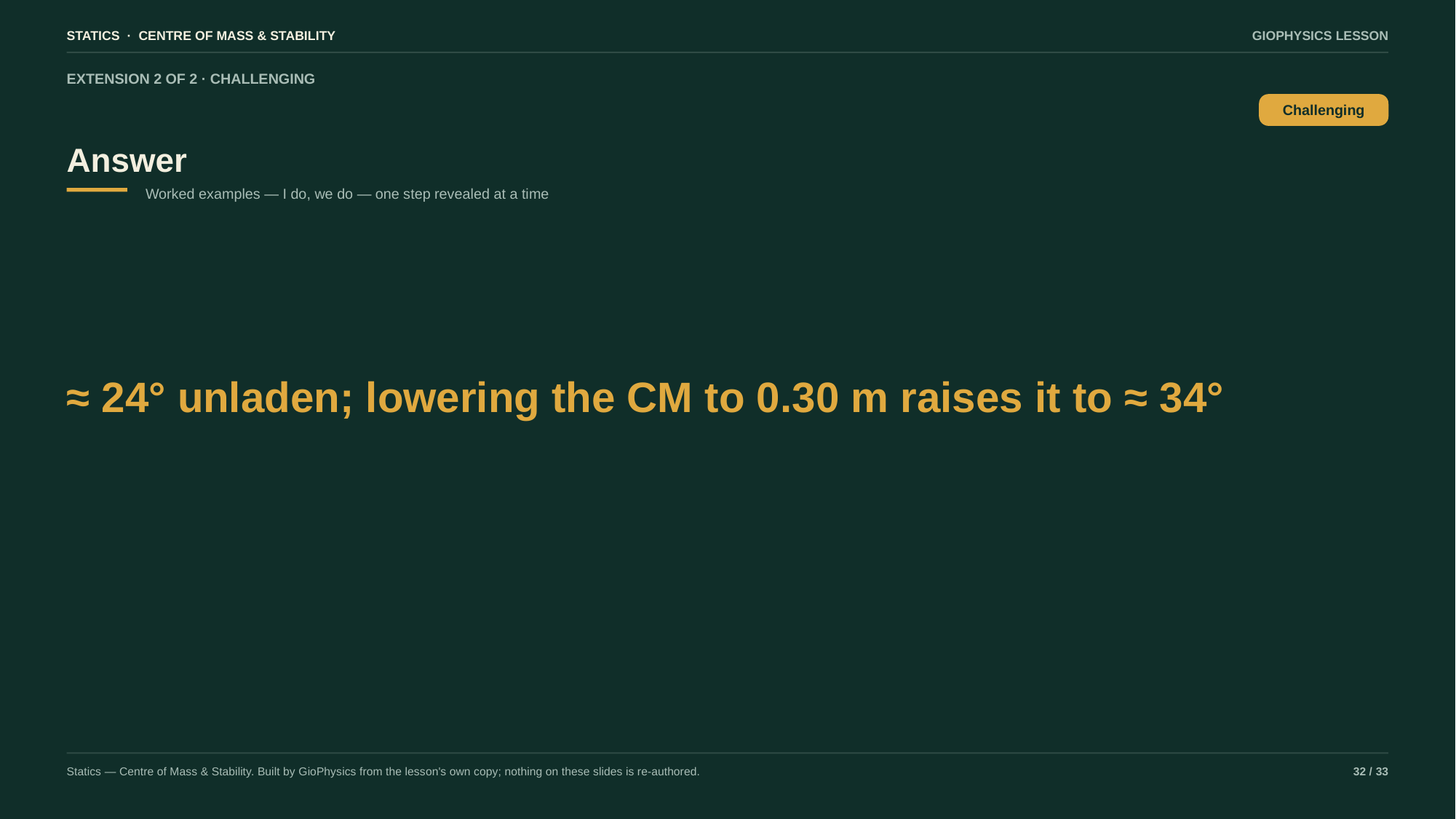

STATICS  ·  CENTRE OF MASS & STABILITY
GIOPHYSICS LESSON

EXTENSION 2 OF 2 · CHALLENGING
Answer

Challenging
Worked examples — I do, we do — one step revealed at a time

≈ 24° unladen; lowering the CM to 0.30 m raises it to ≈ 34°

Statics — Centre of Mass & Stability. Built by GioPhysics from the lesson's own copy; nothing on these slides is re-authored.
32 / 33